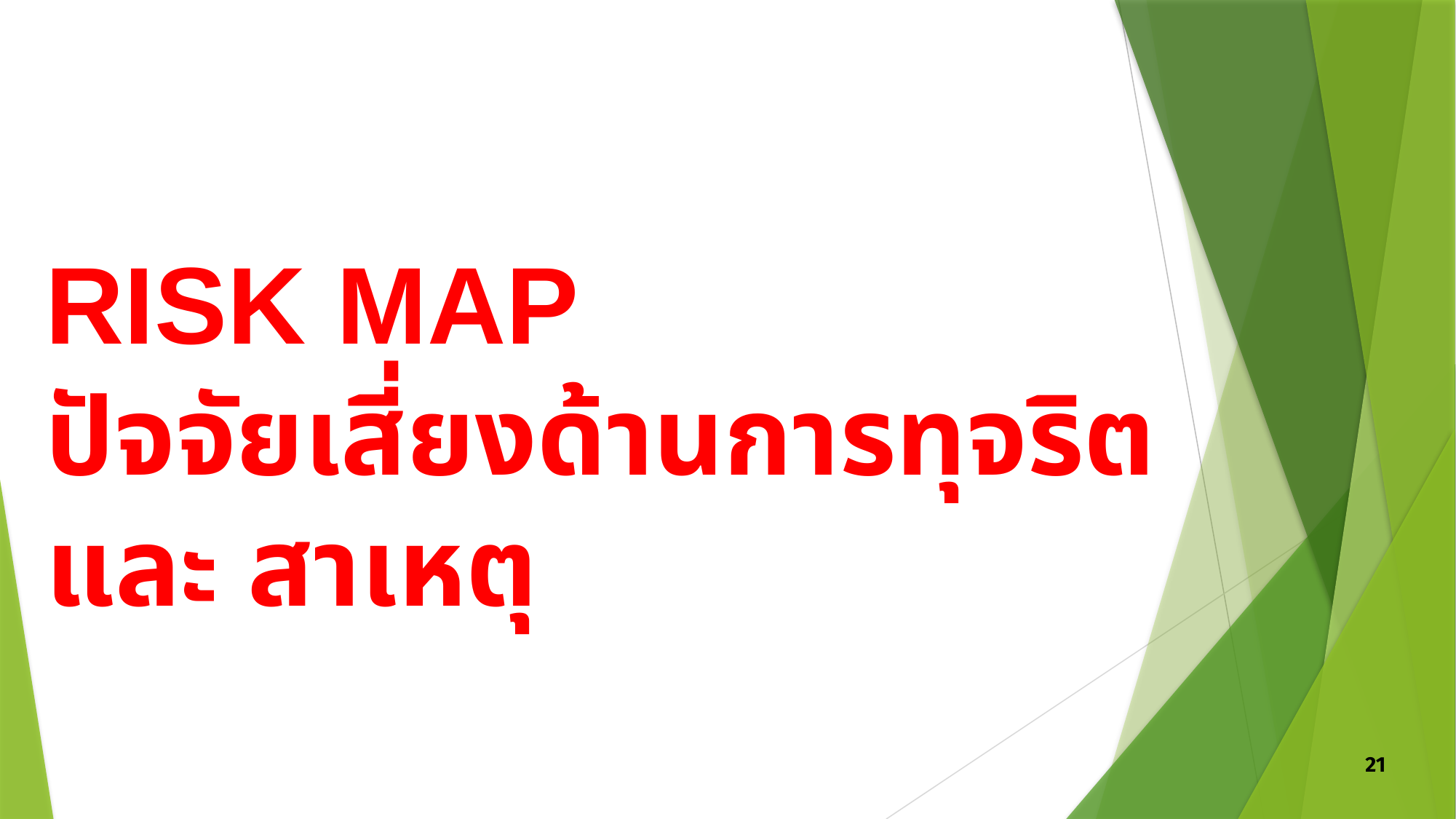

# RISK MAP ปัจจัยเสี่ยงด้านการทุจริต และ สาเหตุ
21